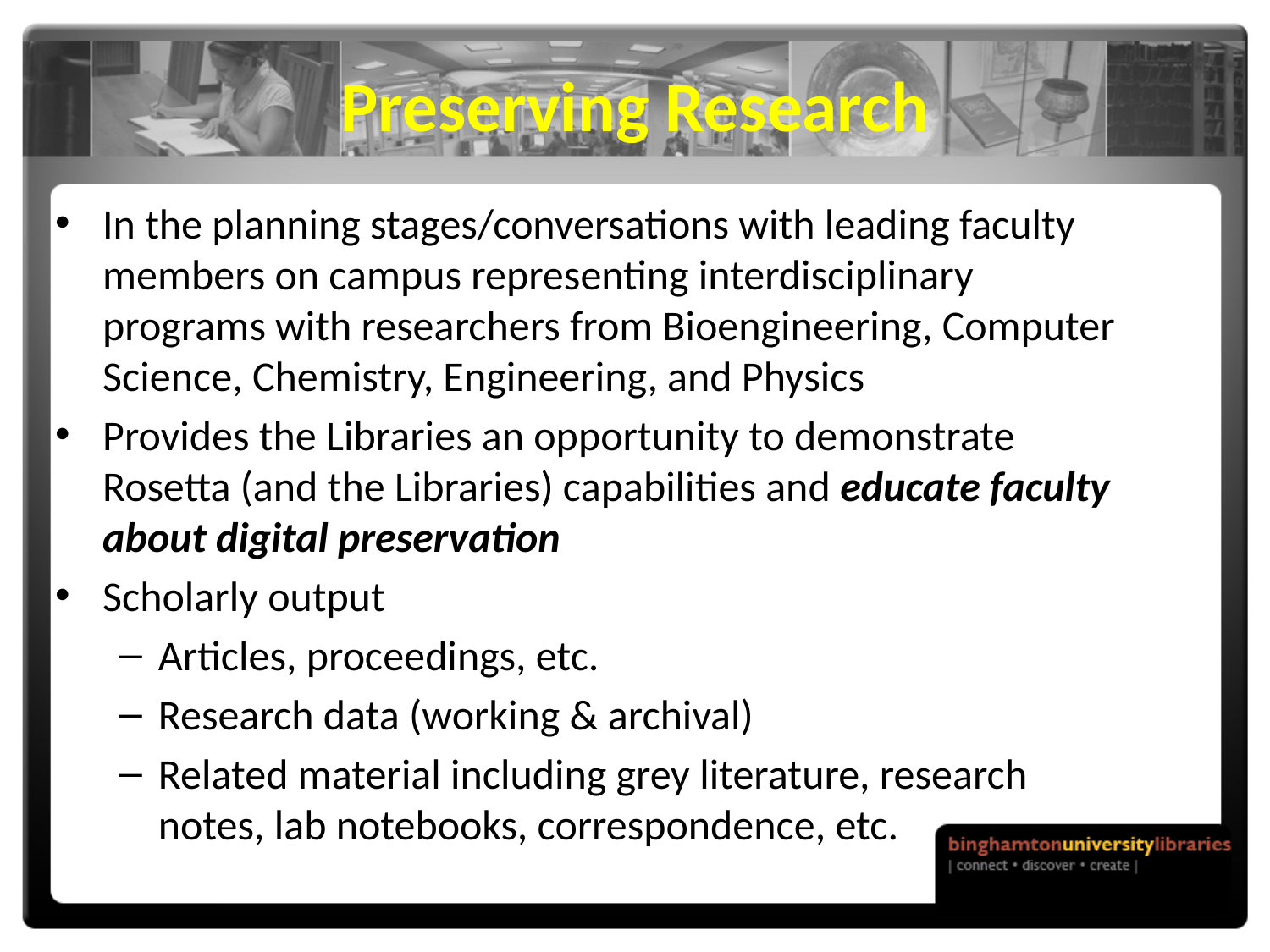

# Preserving Research
In the planning stages/conversations with leading faculty members on campus representing interdisciplinary programs with researchers from Bioengineering, Computer Science, Chemistry, Engineering, and Physics
Provides the Libraries an opportunity to demonstrate Rosetta (and the Libraries) capabilities and educate faculty about digital preservation
Scholarly output
Articles, proceedings, etc.
Research data (working & archival)
Related material including grey literature, research notes, lab notebooks, correspondence, etc.